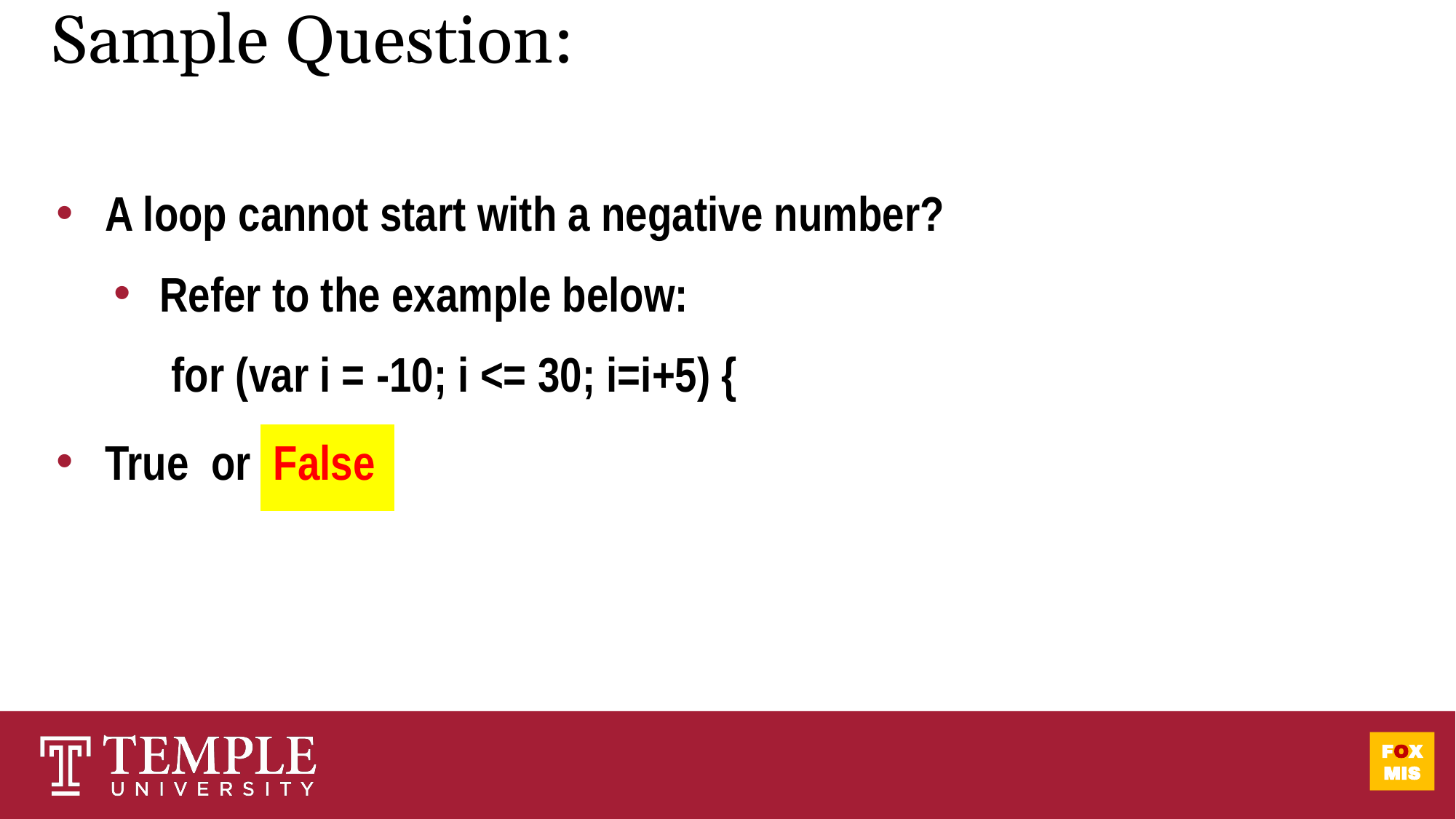

# Sample Question:
A loop cannot start with a negative number?
Refer to the example below:
for (var i = -10; i <= 30; i=i+5) {
True  or  False

FOX
MIS